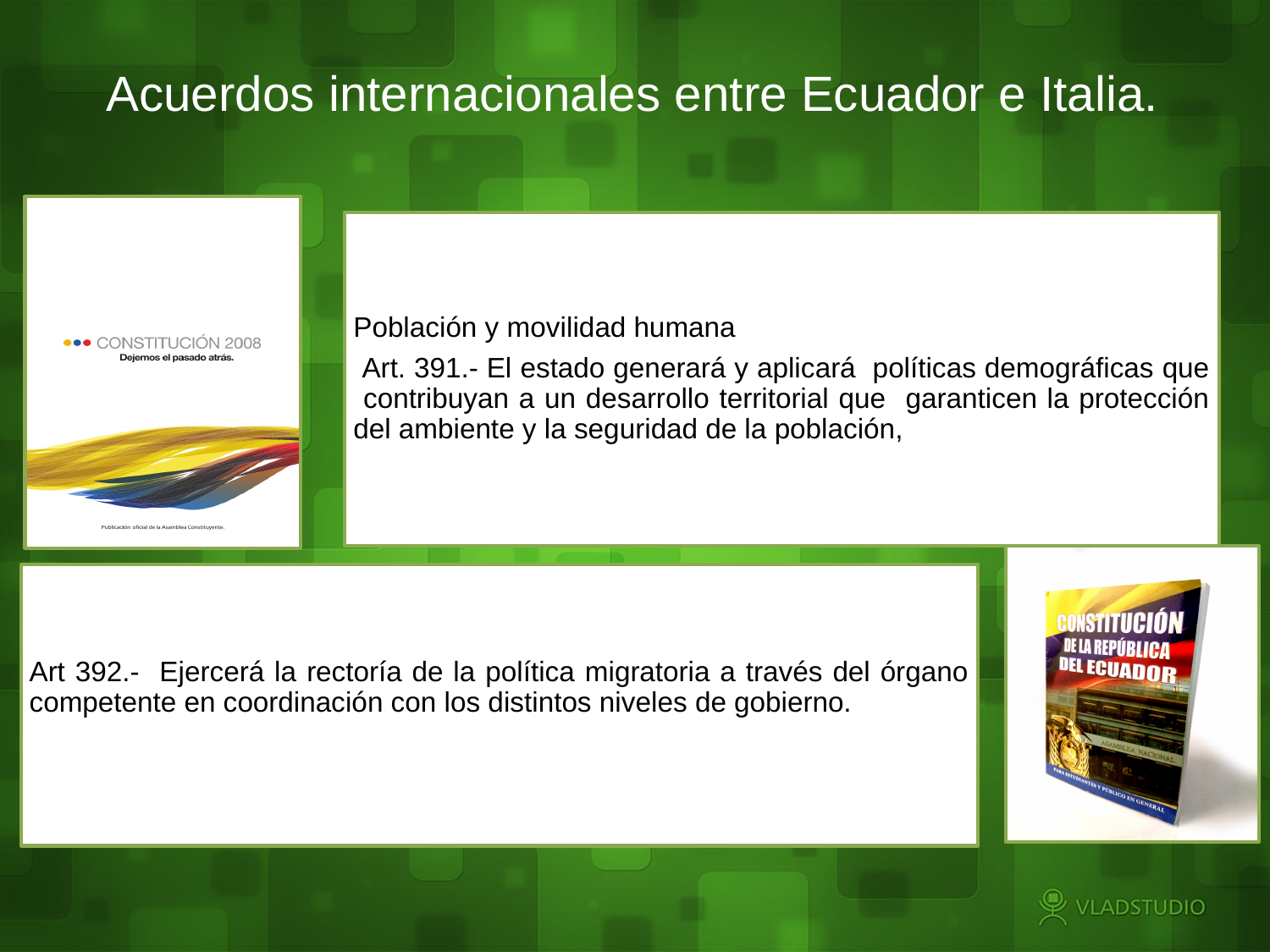

Acuerdos internacionales entre Ecuador e Italia.
Población y movilidad humana
 Art. 391.- El estado generará y aplicará  políticas demográficas que  contribuyan a un desarrollo territorial que  garanticen la protección del ambiente y la seguridad de la población,
Art 392.-  Ejercerá la rectoría de la política migratoria a través del órgano competente en coordinación con los distintos niveles de gobierno.